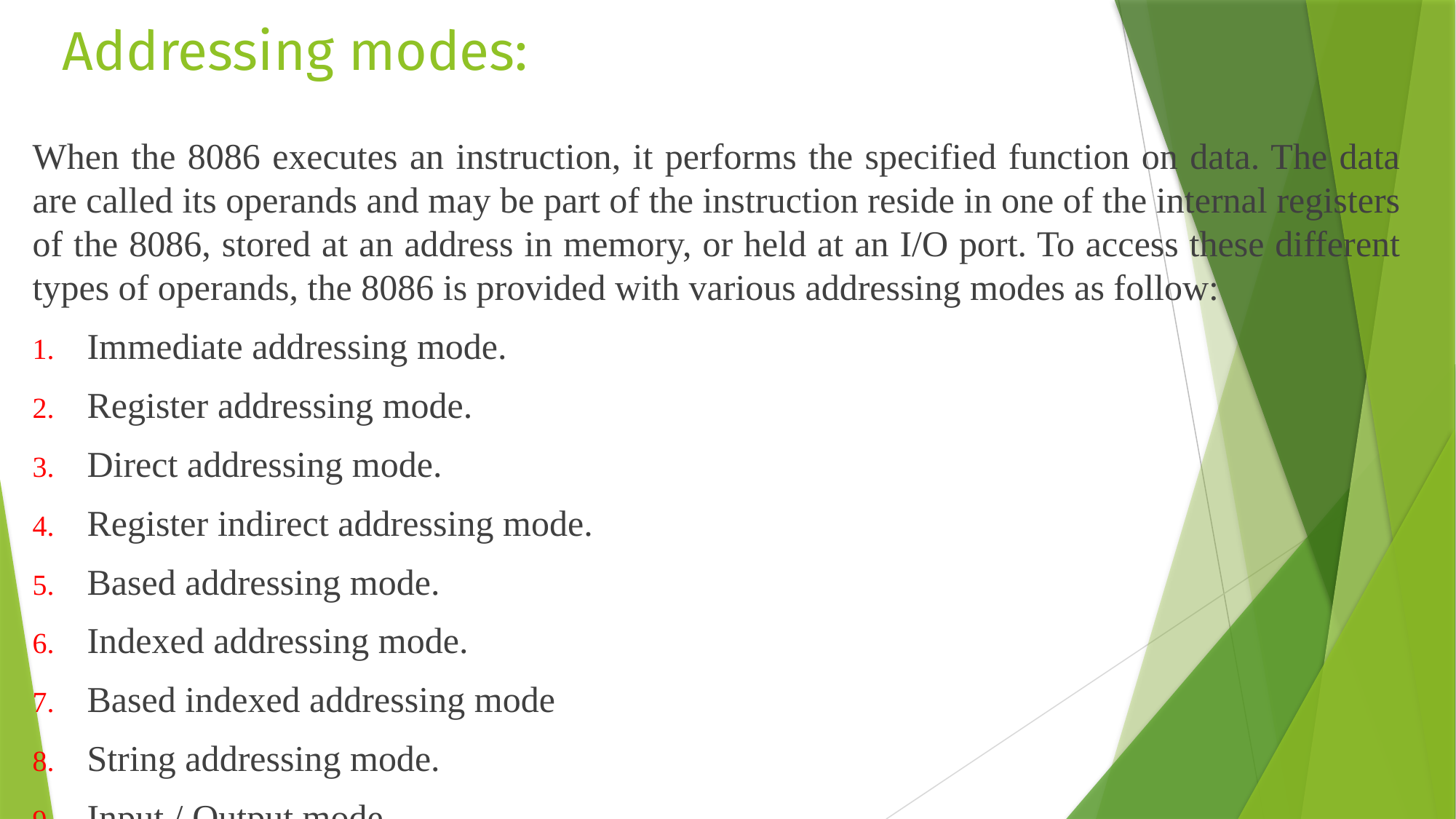

# Addressing modes:
When the 8086 executes an instruction, it performs the specified function on data. The data are called its operands and may be part of the instruction reside in one of the internal registers of the 8086, stored at an address in memory, or held at an I/O port. To access these different types of operands, the 8086 is provided with various addressing modes as follow:
Immediate addressing mode.
Register addressing mode.
Direct addressing mode.
Register indirect addressing mode.
Based addressing mode.
Indexed addressing mode.
Based indexed addressing mode
String addressing mode.
Input / Output mode.